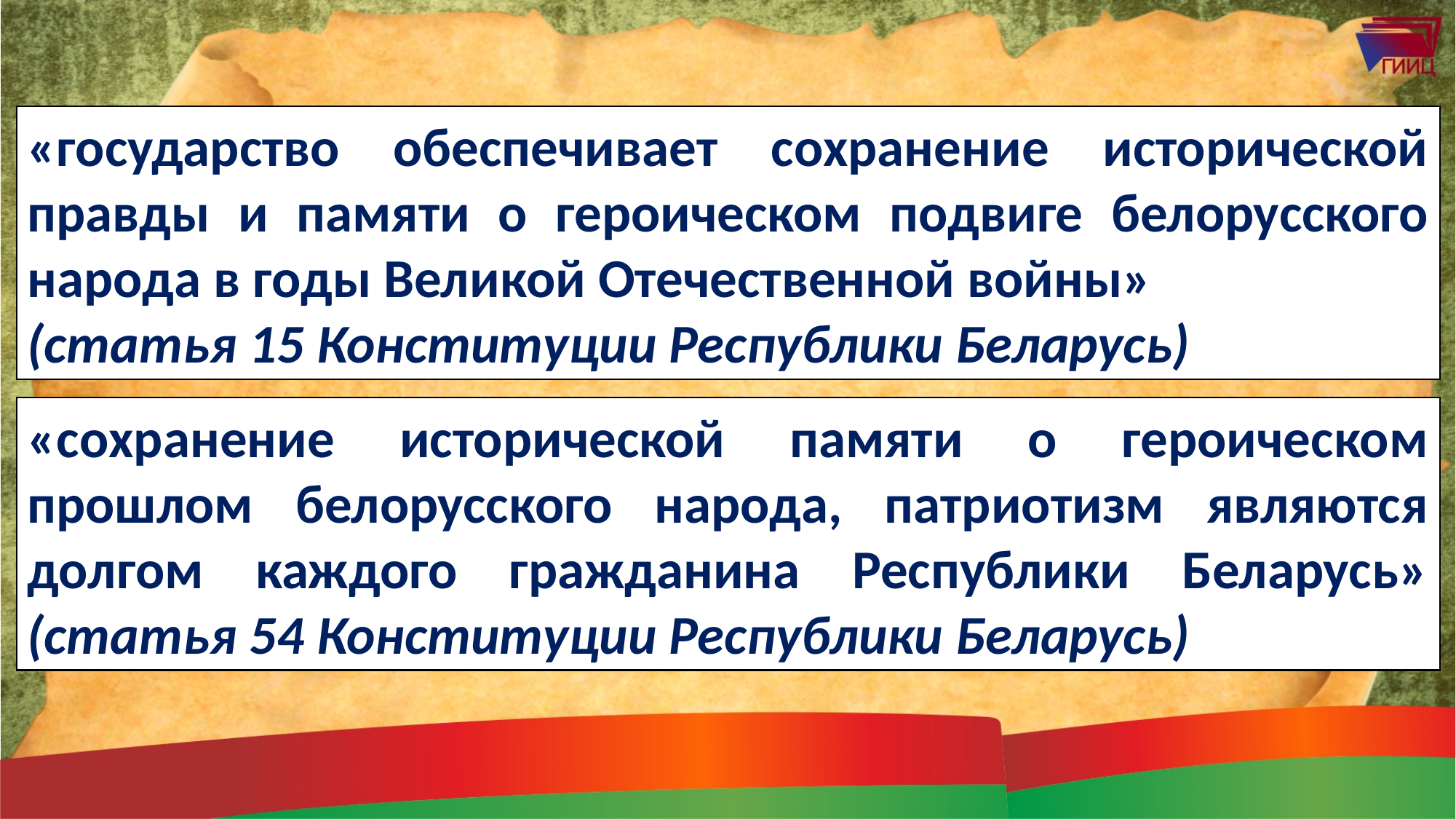

«государство обеспечивает сохранение исторической правды и памяти о героическом подвиге белорусского народа в годы Великой Отечественной войны»
(статья 15 Конституции Республики Беларусь)
«сохранение исторической памяти о героическом прошлом белорусского народа, патриотизм являются долгом каждого гражданина Республики Беларусь» (статья 54 Конституции Республики Беларусь)